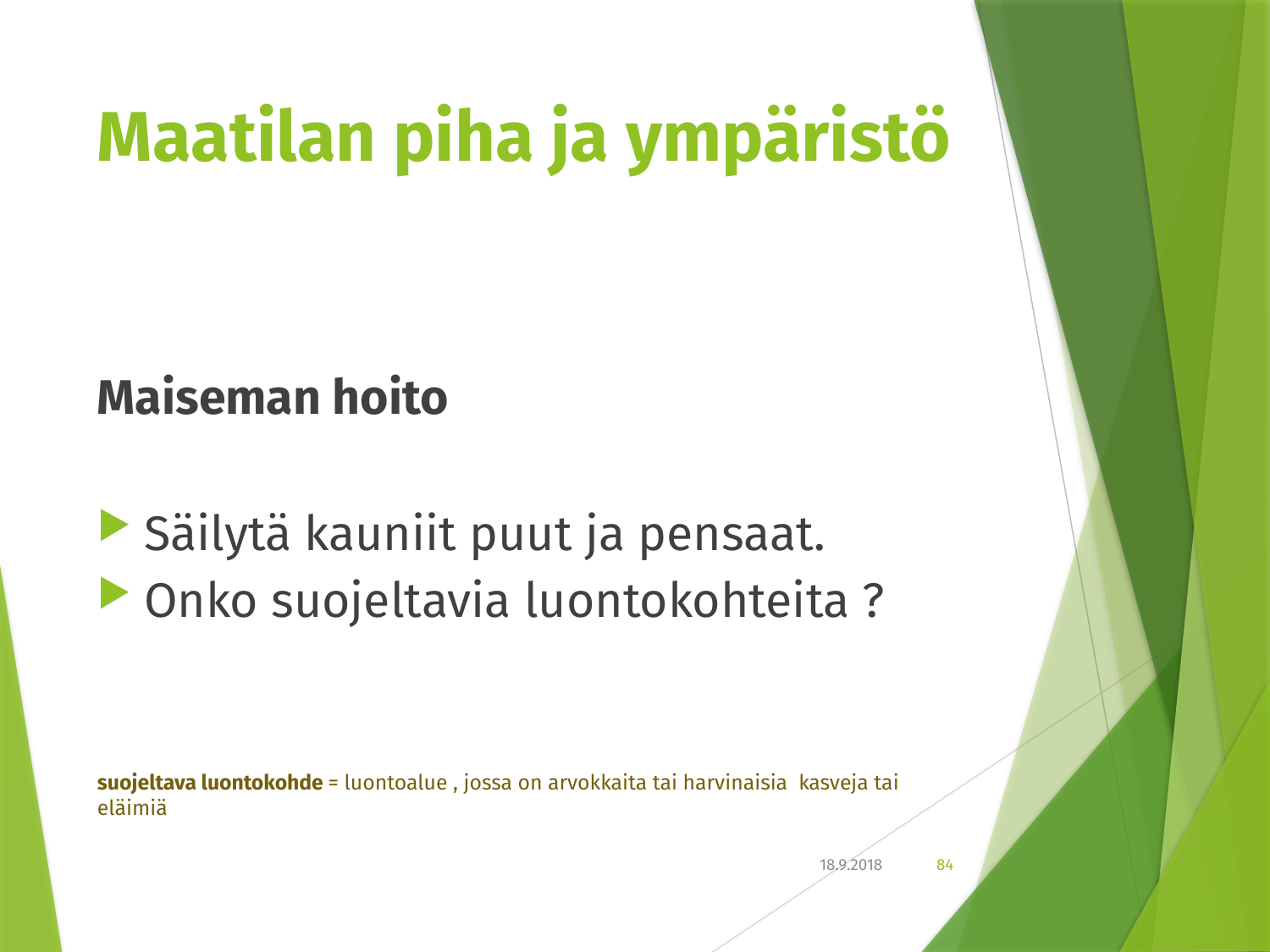

# Maatilan piha ja ympäristö

Maiseman hoito

Säilytä kauniit puut ja pensaat.
Onko suojeltavia luontokohteita ?

suojeltava luontokohde = luontoalue , jossa on arvokkaita tai harvinaisia  kasveja tai eläimiä

18.9.2018
84